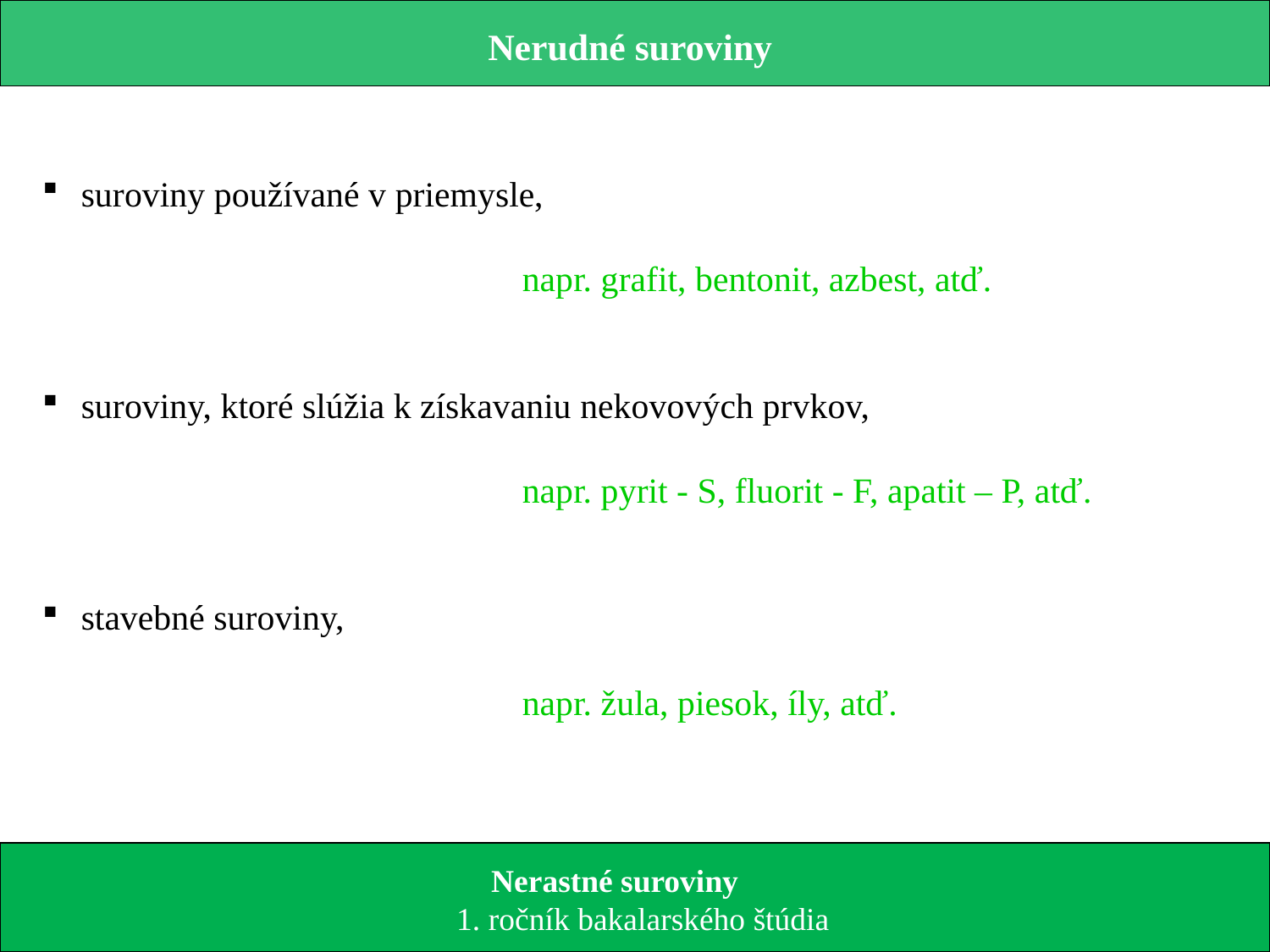

Nerudné suroviny

 suroviny používané v priemysle,

                                                      napr. grafit, bentonit, azbest, atď.

 suroviny, ktoré slúžia k získavaniu nekovových prvkov,

                                                      napr. pyrit - S, fluorit - F, apatit – P, atď.

 stavebné suroviny,

                                                      napr. žula, piesok, íly, atď.

  Nerastné suroviny
  1. ročník bakalarského štúdia